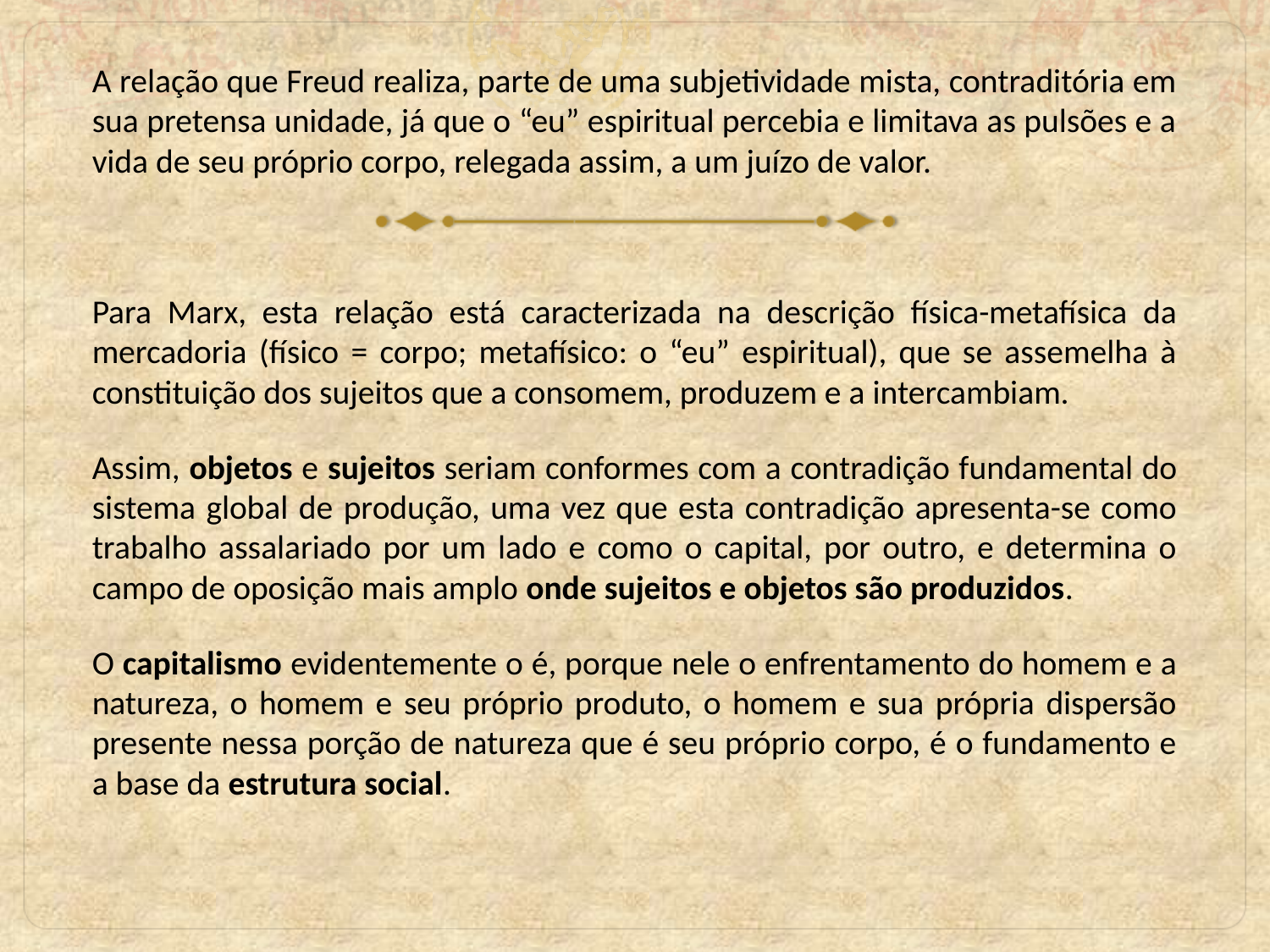

A relação que Freud realiza, parte de uma subjetividade mista, contraditória em sua pretensa unidade, já que o “eu” espiritual percebia e limitava as pulsões e a vida de seu próprio corpo, relegada assim, a um juízo de valor.

Para Marx, esta relação está caracterizada na descrição física-metafísica da mercadoria (físico = corpo; metafísico: o “eu” espiritual), que se assemelha à constituição dos sujeitos que a consomem, produzem e a intercambiam.
Assim, objetos e sujeitos seriam conformes com a contradição fundamental do sistema global de produção, uma vez que esta contradição apresenta-se como trabalho assalariado por um lado e como o capital, por outro, e determina o campo de oposição mais amplo onde sujeitos e objetos são produzidos.
O capitalismo evidentemente o é, porque nele o enfrentamento do homem e a natureza, o homem e seu próprio produto, o homem e sua própria dispersão presente nessa porção de natureza que é seu próprio corpo, é o fundamento e a base da estrutura social.